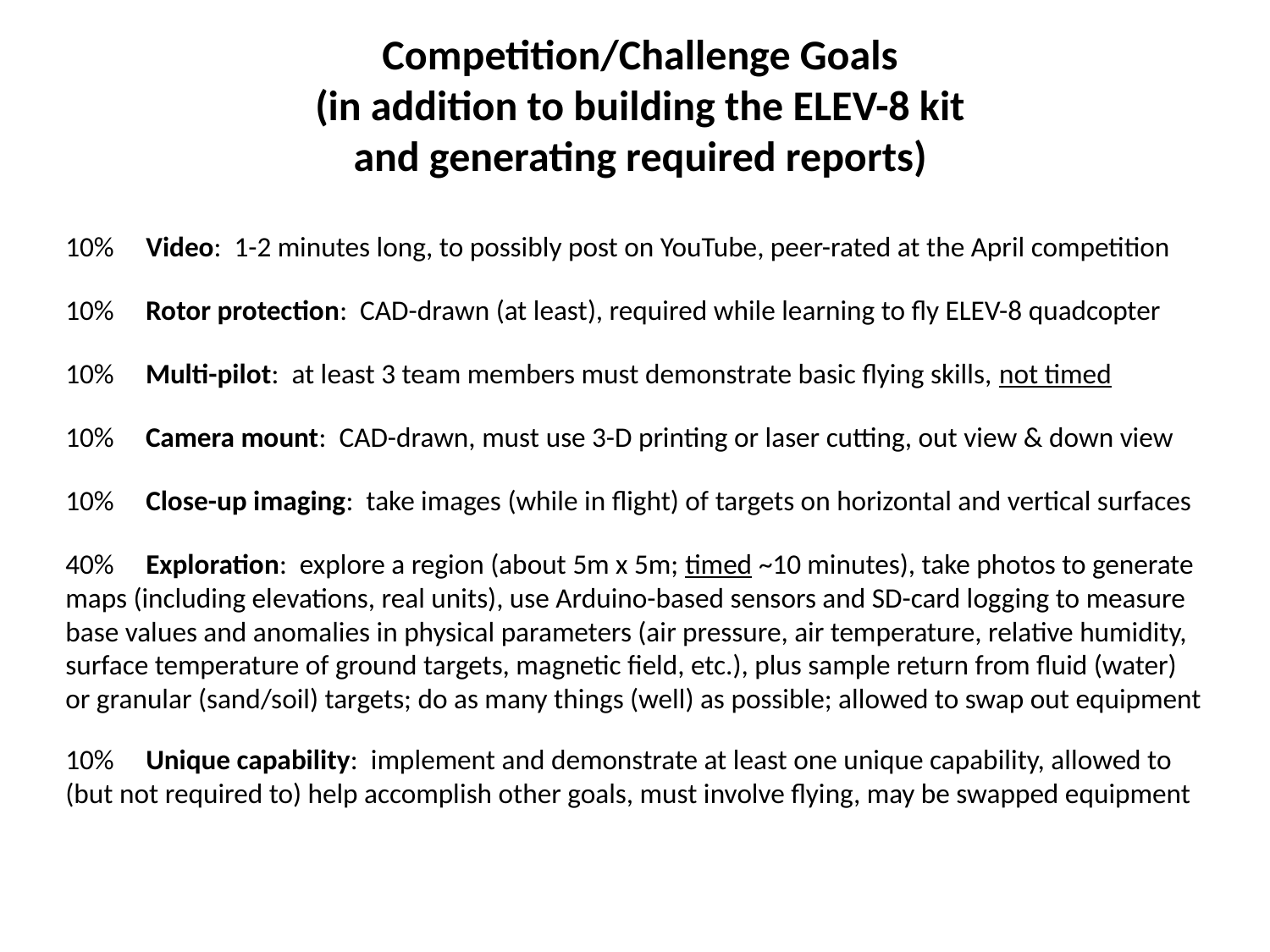

Competition/Challenge Goals
(in addition to building the ELEV-8 kit
and generating required reports)
10%     Video:  1-2 minutes long, to possibly post on YouTube, peer-rated at the April competition
10%     Rotor protection:  CAD-drawn (at least), required while learning to fly ELEV-8 quadcopter
10%     Multi-pilot:  at least 3 team members must demonstrate basic flying skills, not timed
10%     Camera mount:  CAD-drawn, must use 3-D printing or laser cutting, out view & down view
10%     Close-up imaging:  take images (while in flight) of targets on horizontal and vertical surfaces
40%     Exploration:  explore a region (about 5m x 5m; timed ~10 minutes), take photos to generate maps (including elevations, real units), use Arduino-based sensors and SD-card logging to measure base values and anomalies in physical parameters (air pressure, air temperature, relative humidity, surface temperature of ground targets, magnetic field, etc.), plus sample return from fluid (water) or granular (sand/soil) targets; do as many things (well) as possible; allowed to swap out equipment
10%     Unique capability:  implement and demonstrate at least one unique capability, allowed to
(but not required to) help accomplish other goals, must involve flying, may be swapped equipment